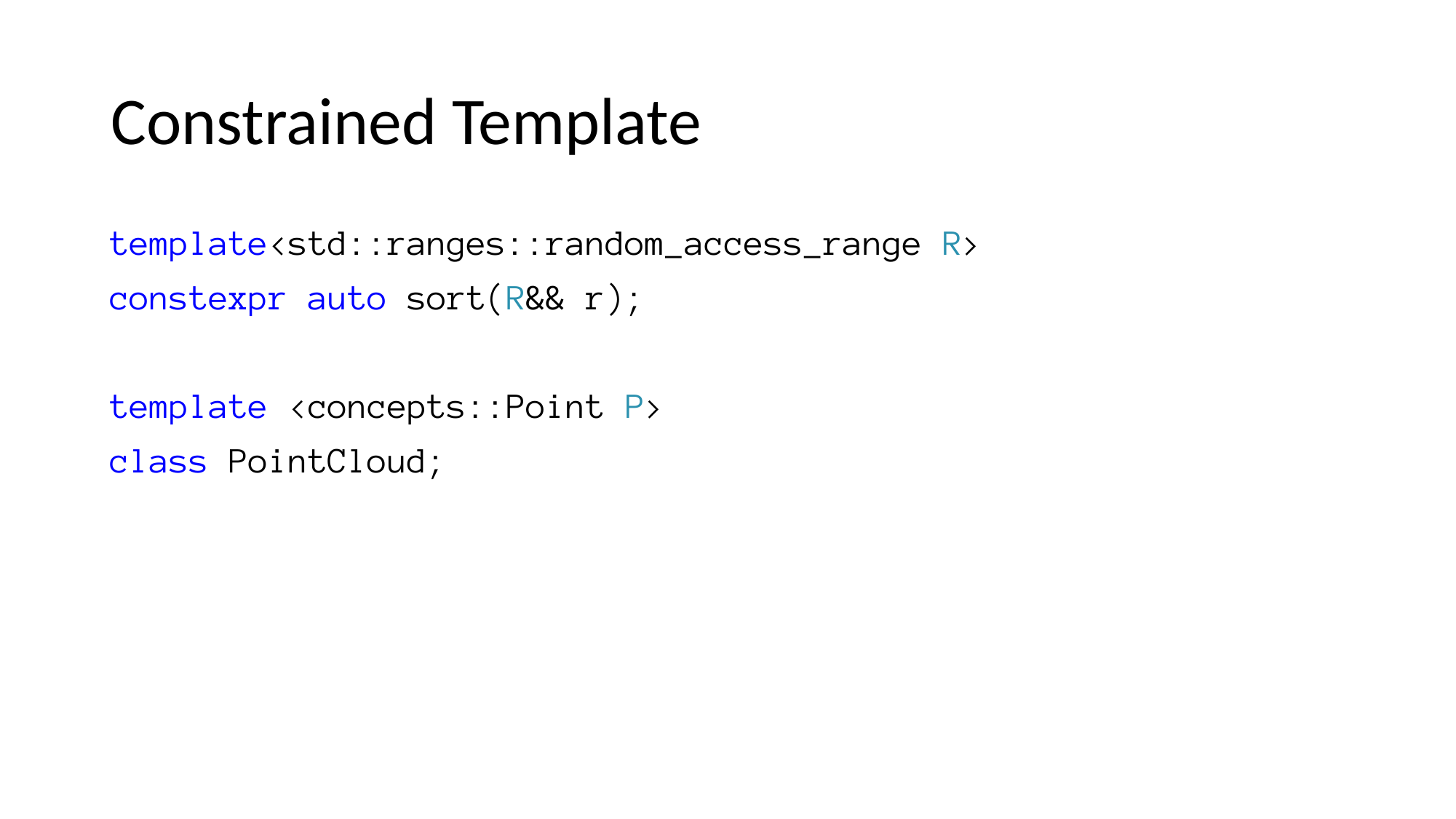

# Constrained Template
template<std::ranges::random_access_range R>
constexpr auto sort(R&& r);

template <concepts::Point P>
class PointCloud;